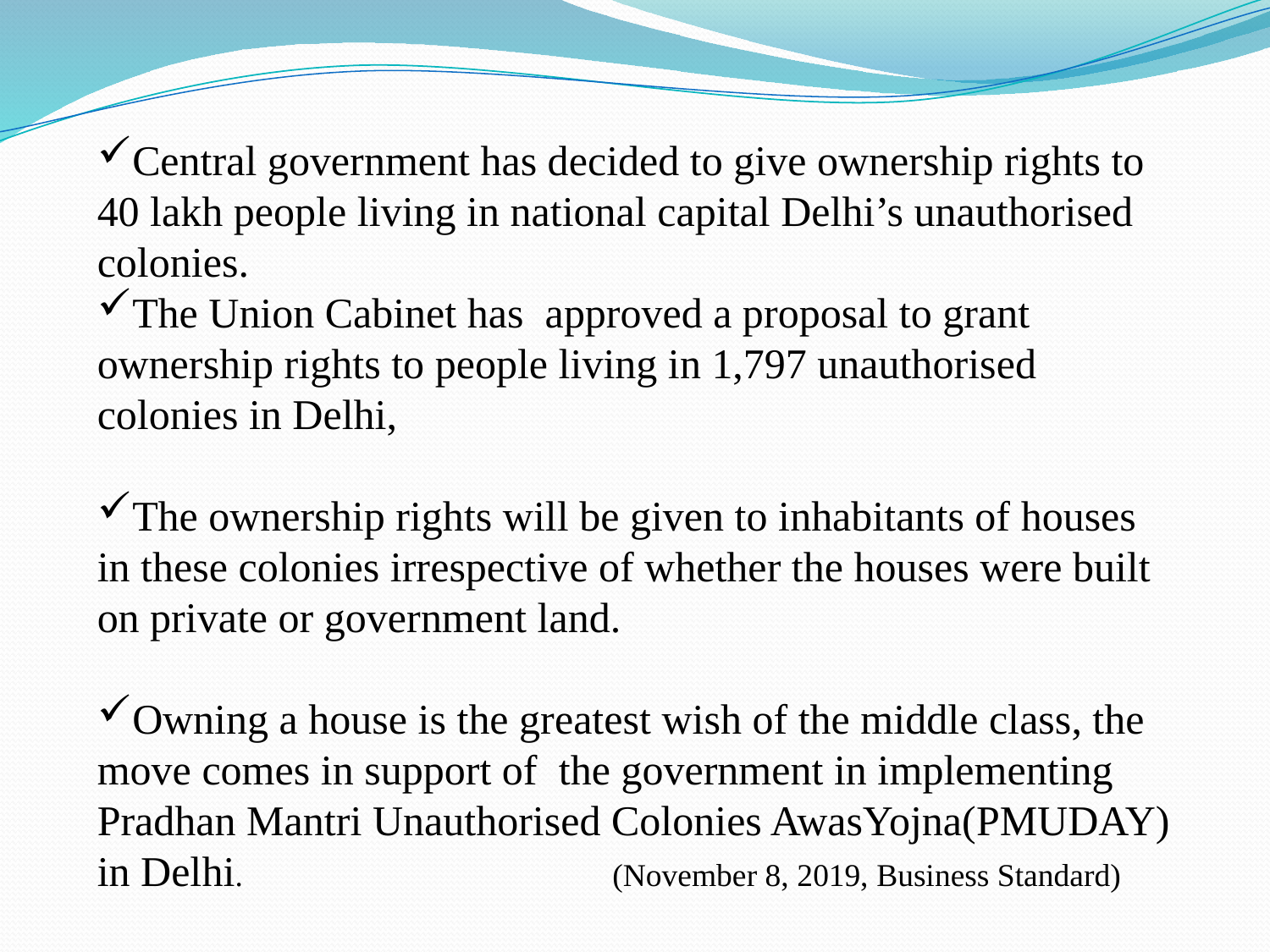

Central government has decided to give ownership rights to 40 lakh people living in national capital Delhi’s unauthorised colonies.
The Union Cabinet has  approved a proposal to grant ownership rights to people living in 1,797 unauthorised colonies in Delhi,

The ownership rights will be given to inhabitants of houses in these colonies irrespective of whether the houses were built on private or government land.

Owning a house is the greatest wish of the middle class, the move comes in support of  the government in implementing Pradhan Mantri Unauthorised Colonies AwasYojna(PMUDAY) in Delhi.                                              (November 8, 2019, Business Standard)